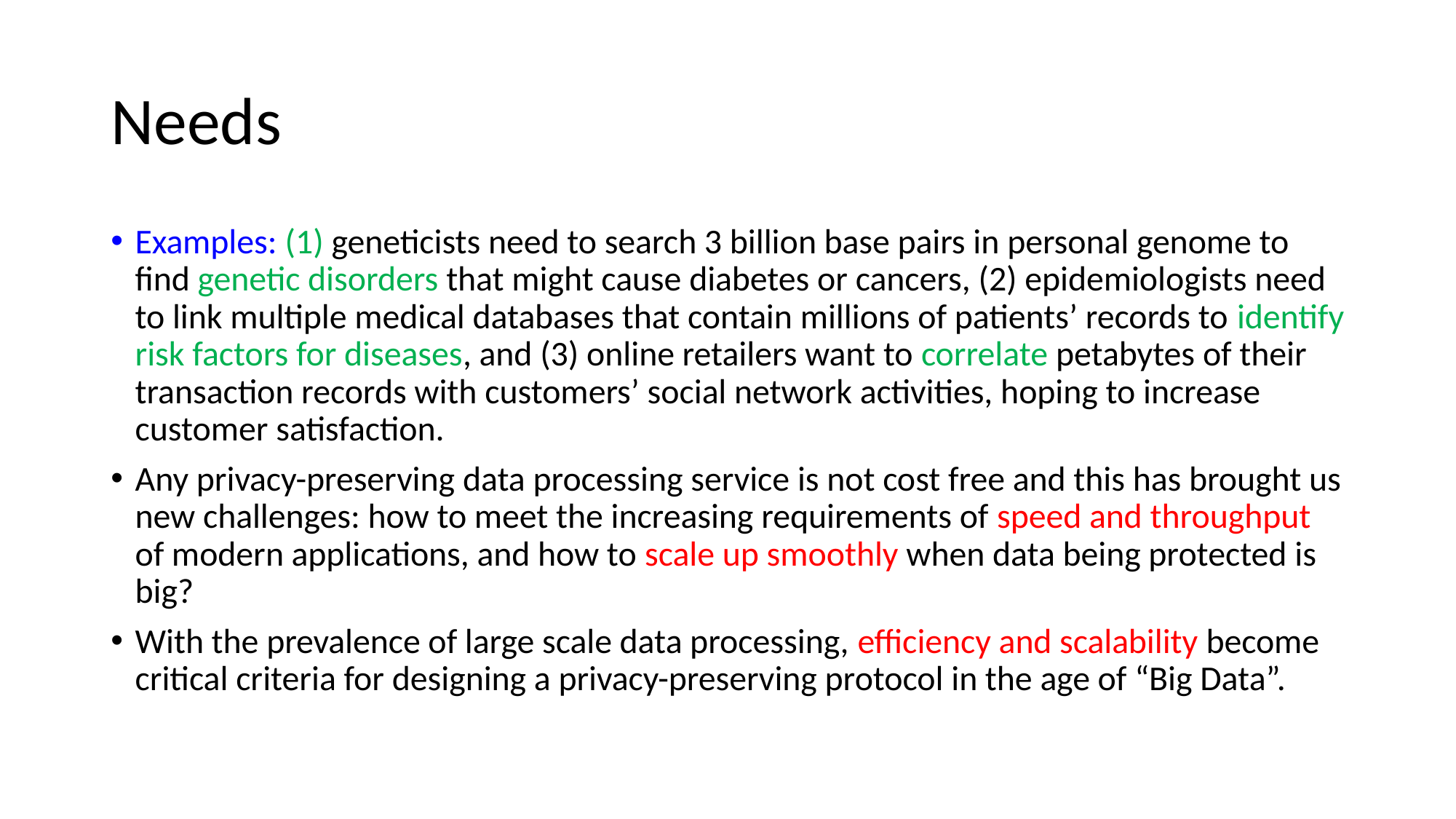

# Needs
Examples: (1) geneticists need to search 3 billion base pairs in personal genome to find genetic disorders that might cause diabetes or cancers, (2) epidemiologists need to link multiple medical databases that contain millions of patients’ records to identify risk factors for diseases, and (3) online retailers want to correlate petabytes of their transaction records with customers’ social network activities, hoping to increase customer satisfaction.
Any privacy-preserving data processing service is not cost free and this has brought us new challenges: how to meet the increasing requirements of speed and throughput of modern applications, and how to scale up smoothly when data being protected is big?
With the prevalence of large scale data processing, efficiency and scalability become critical criteria for designing a privacy-preserving protocol in the age of “Big Data”.